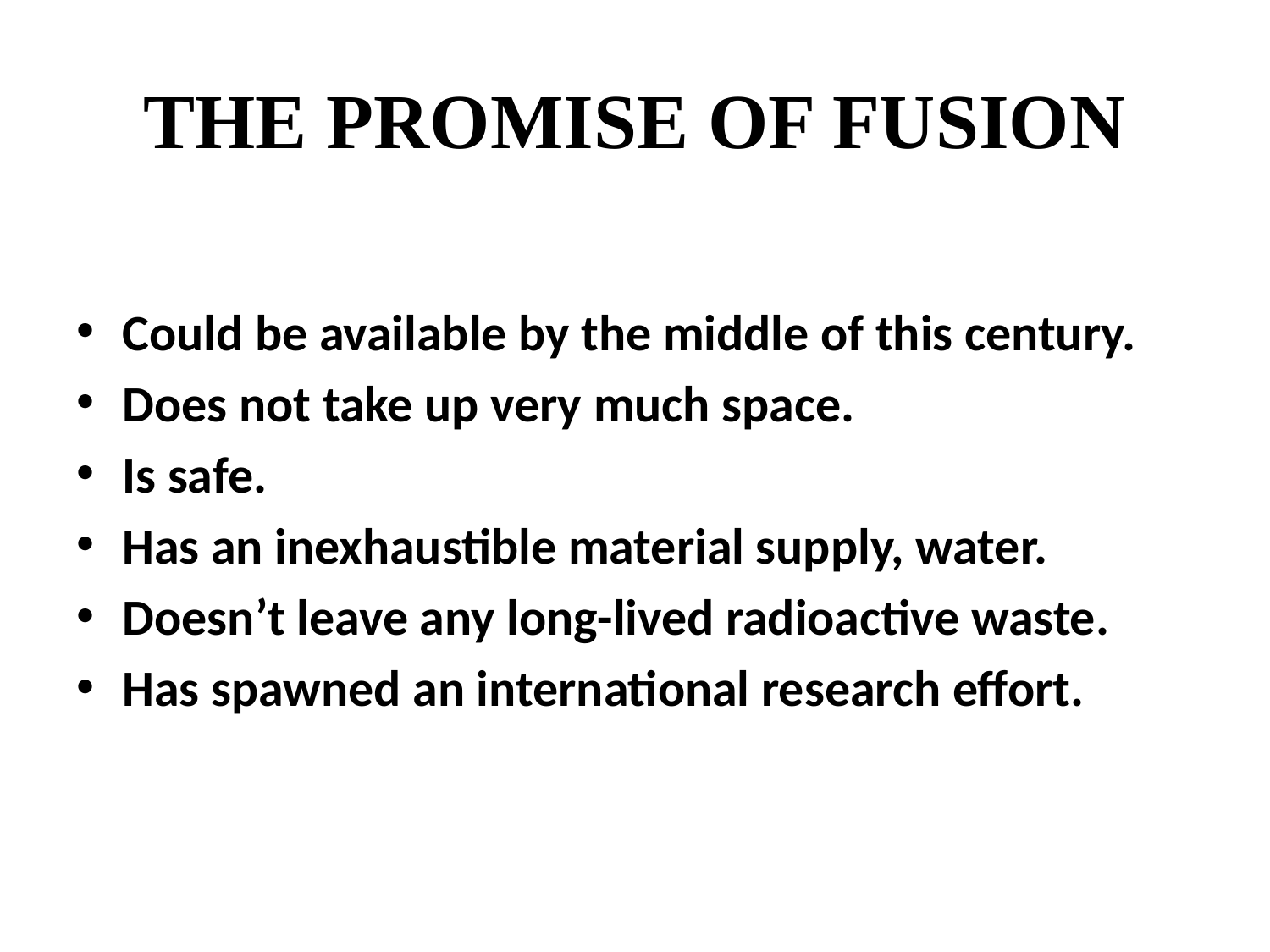

# THE PROMISE OF FUSION

Could be available by the middle of this century.
Does not take up very much space.
Is safe.
Has an inexhaustible material supply, water.
Doesn’t leave any long-lived radioactive waste.
Has spawned an international research effort.